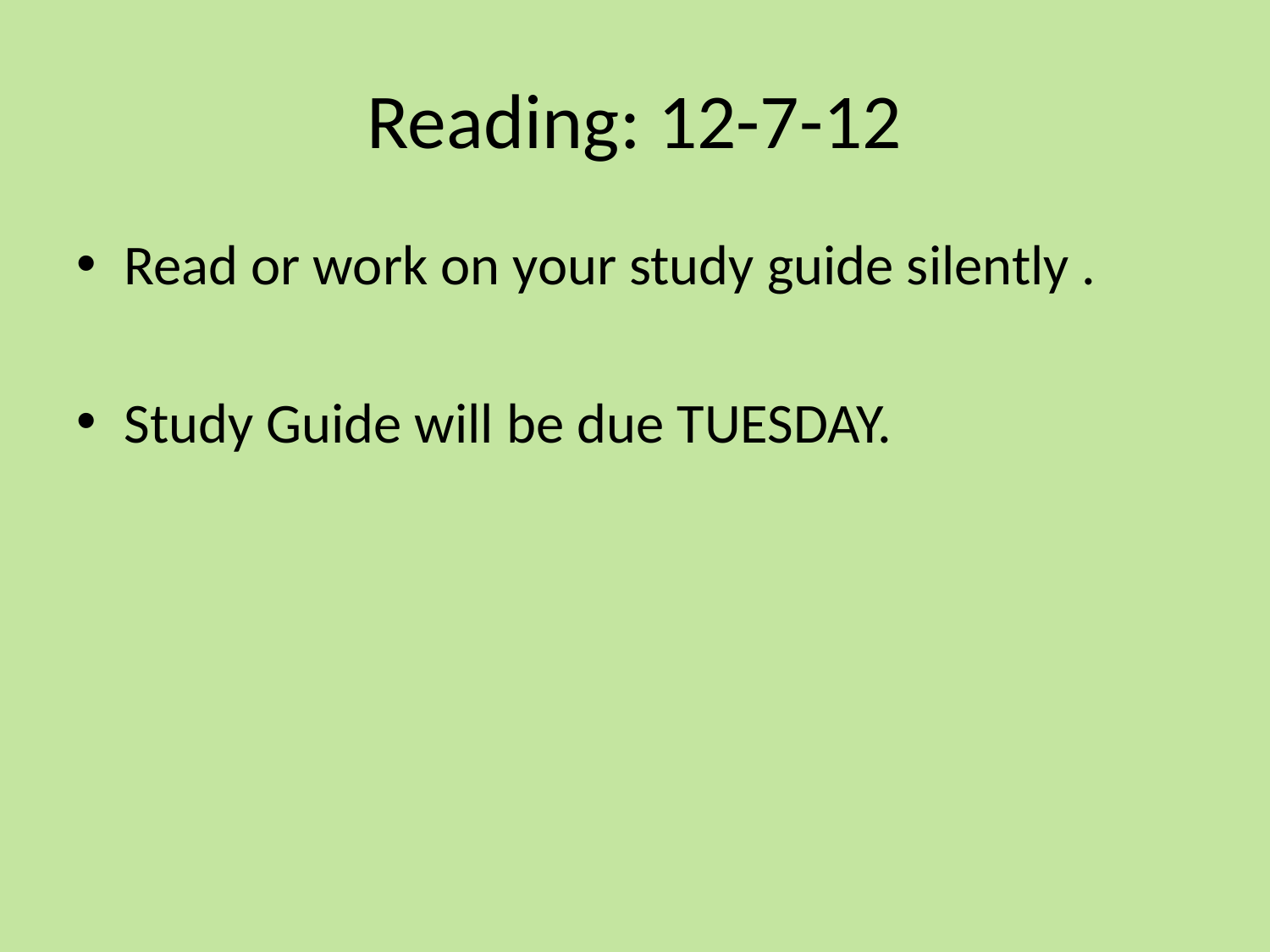

# Reading: 12-7-12
Read or work on your study guide silently .

Study Guide will be due TUESDAY.